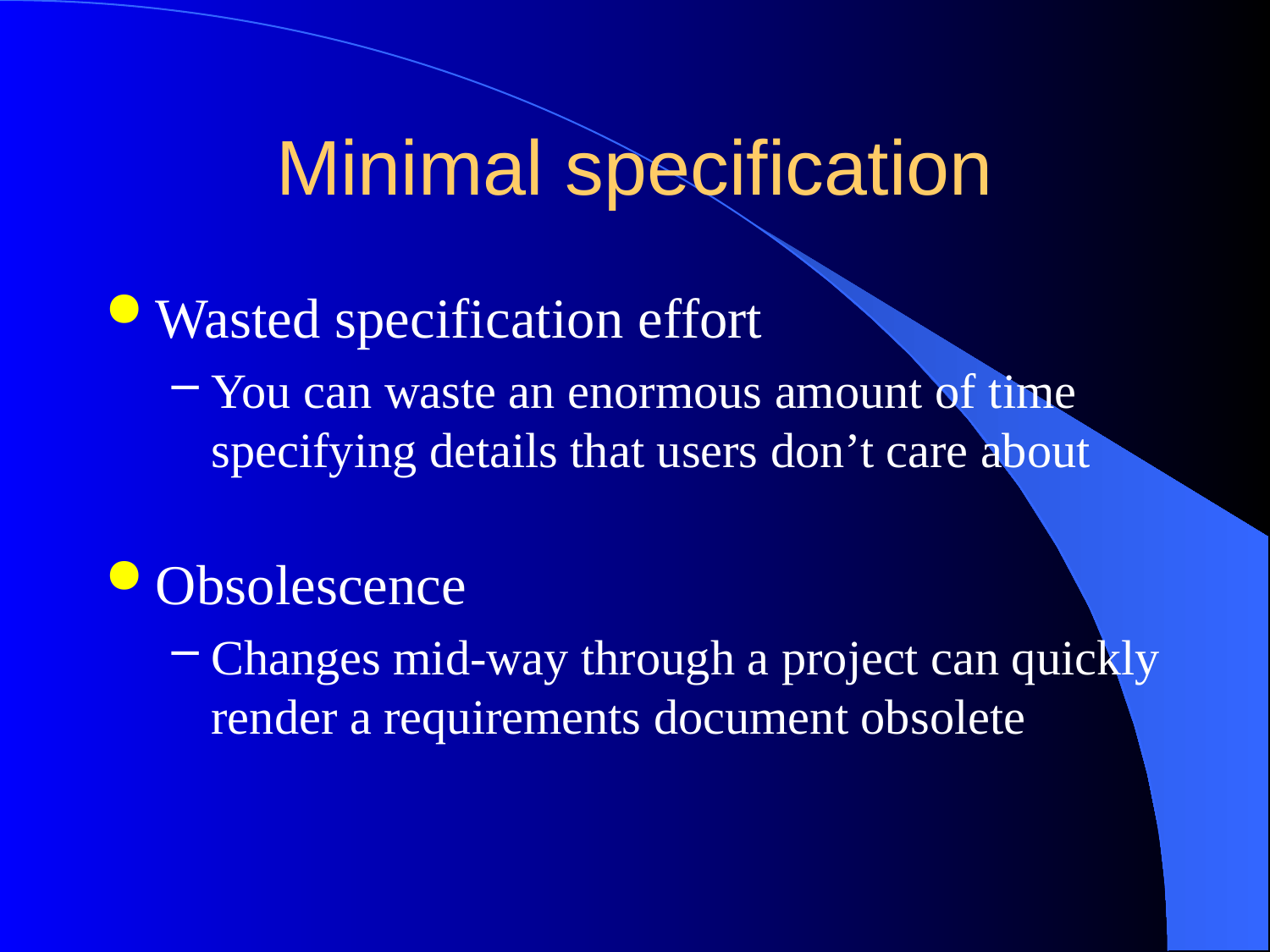

# Minimal specification
Wasted specification effort
You can waste an enormous amount of time specifying details that users don’t care about
Obsolescence
Changes mid-way through a project can quickly render a requirements document obsolete